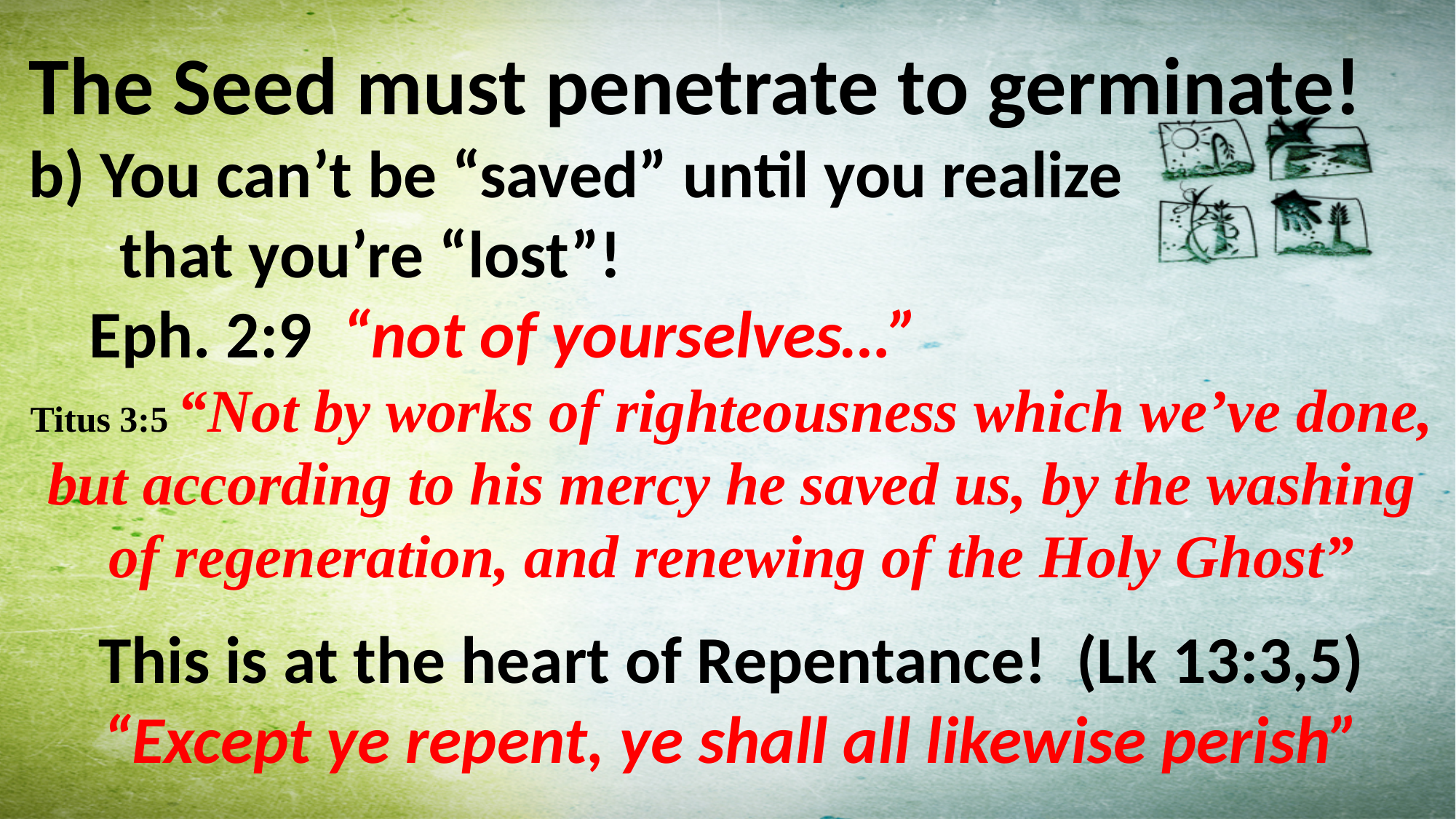

The Seed must penetrate to germinate!
b) You can’t be “saved” until you realize
      that you’re “lost”!
    Eph. 2:9  “not of yourselves…”
Titus 3:5 “Not by works of righteousness which we’ve done, but according to his mercy he saved us, by the washing of regeneration, and renewing of the Holy Ghost”
This is at the heart of Repentance!  (Lk 13:3,5)
“Except ye repent, ye shall all likewise perish”